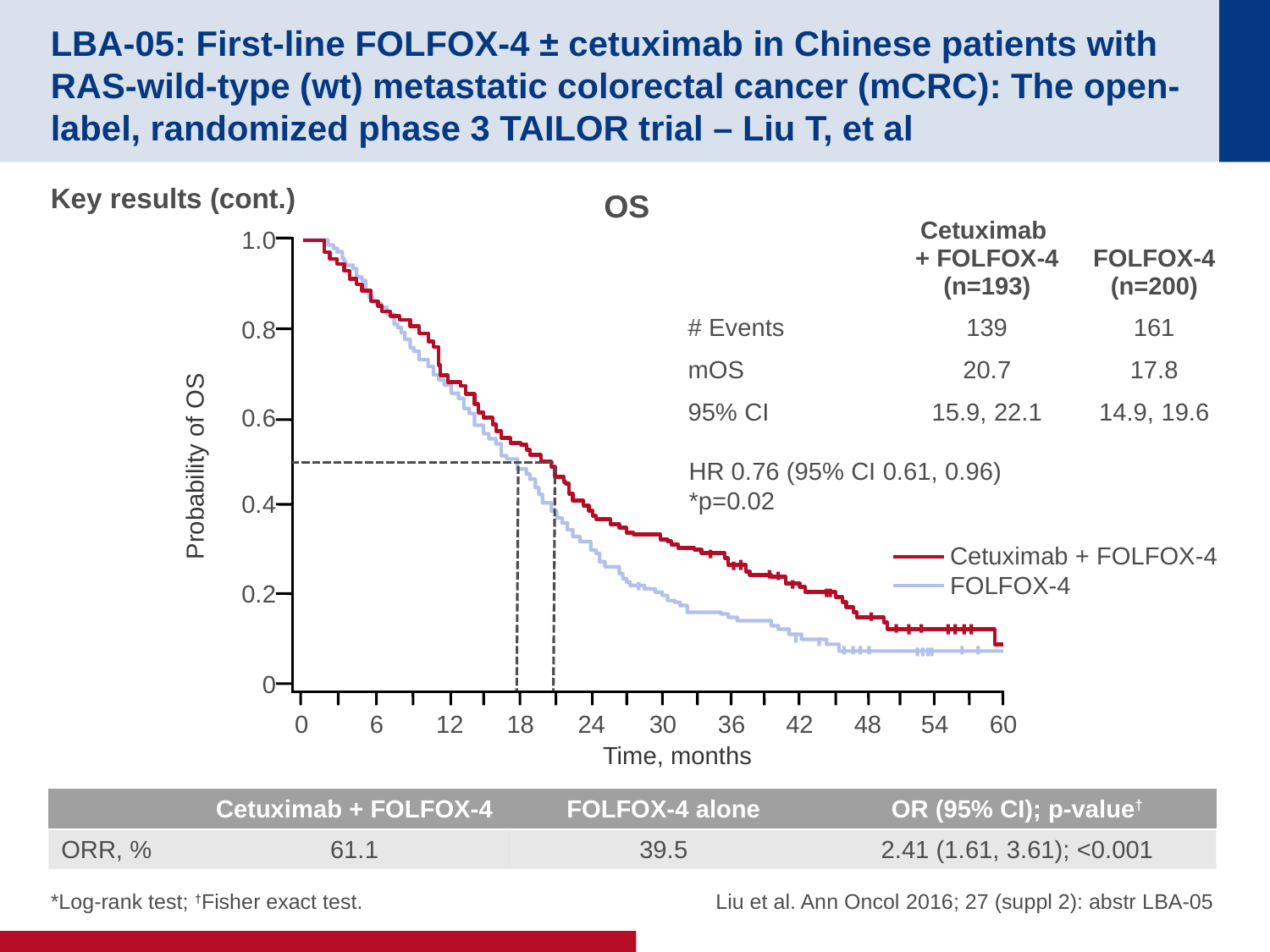

# LBA-05: First-line FOLFOX-4 ± cetuximab in Chinese patients with RAS-wild-type (wt) metastatic colorectal cancer (mCRC): The open-label, randomized phase 3 TAILOR trial – Liu T, et al
Key results (cont.)

OS
|  | Cetuximab + FOLFOX-4 (n=193) | FOLFOX-4 (n=200) |
| --- | --- | --- |
| # Events | 139 | 161 |
| mOS | 20.7 | 17.8 |
| 95% CI | 15.9, 22.1 | 14.9, 19.6 |
1.0

0.8

0.6

Probability of OS
HR 0.76 (95% CI 0.61, 0.96)
*p=0.02
0.4

Cetuximab + FOLFOX-4
FOLFOX-4
0.2

0

18
36
24
30

0
6
12
42
60
48
54
Time, months
|  | Cetuximab + FOLFOX-4 | FOLFOX-4 alone | OR (95% CI); p-value† |
| --- | --- | --- | --- |
| ORR, % | 61.1 | 39.5 | 2.41 (1.61, 3.61); <0.001 |
Liu et al. Ann Oncol 2016; 27 (suppl 2): abstr LBA-05
*Log-rank test; †Fisher exact test.